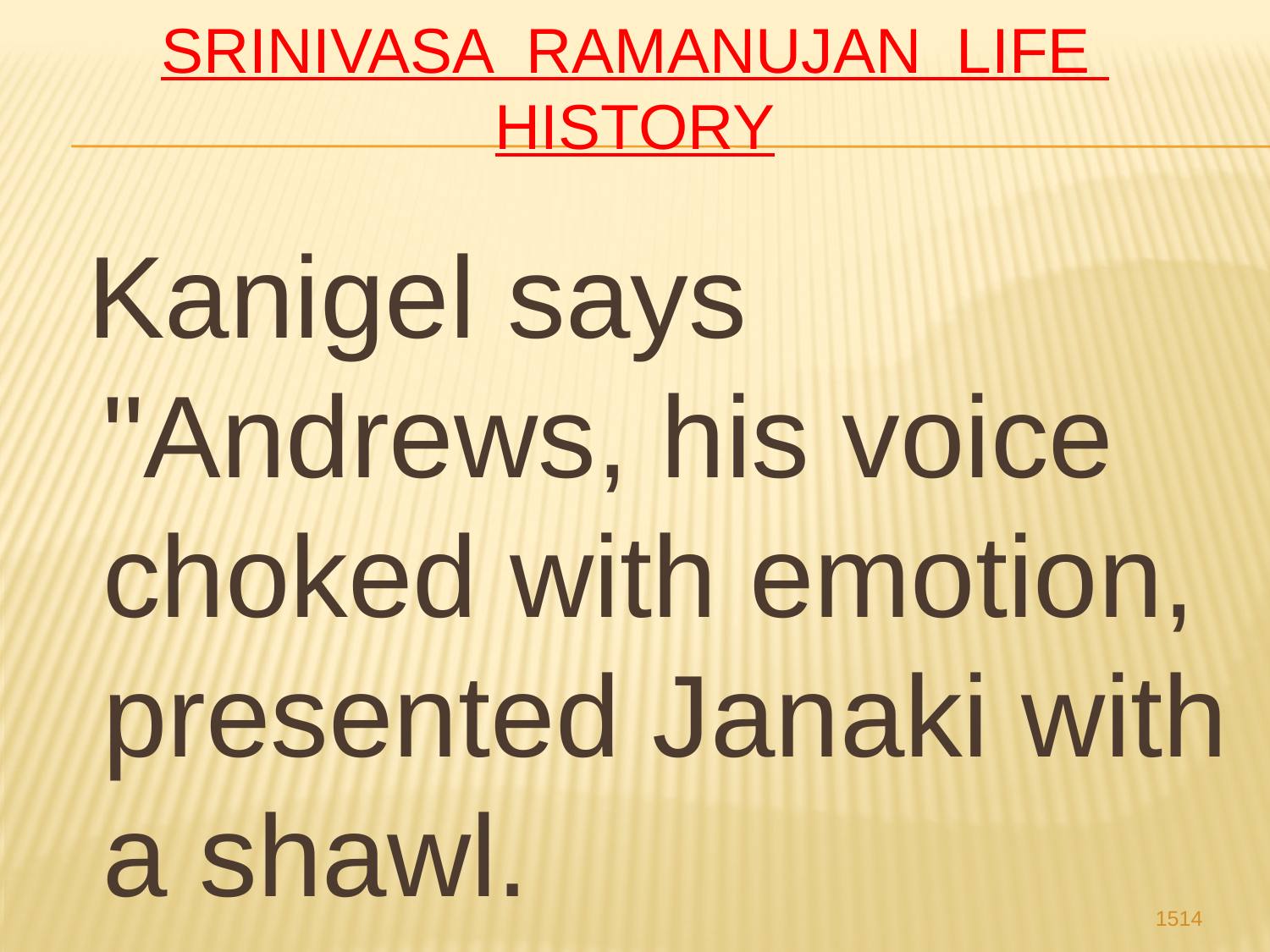

# Srinivasa  Ramanujan  life  history
 Kanigel says "Andrews, his voice choked with emotion, presented Janaki with a shawl.

1514